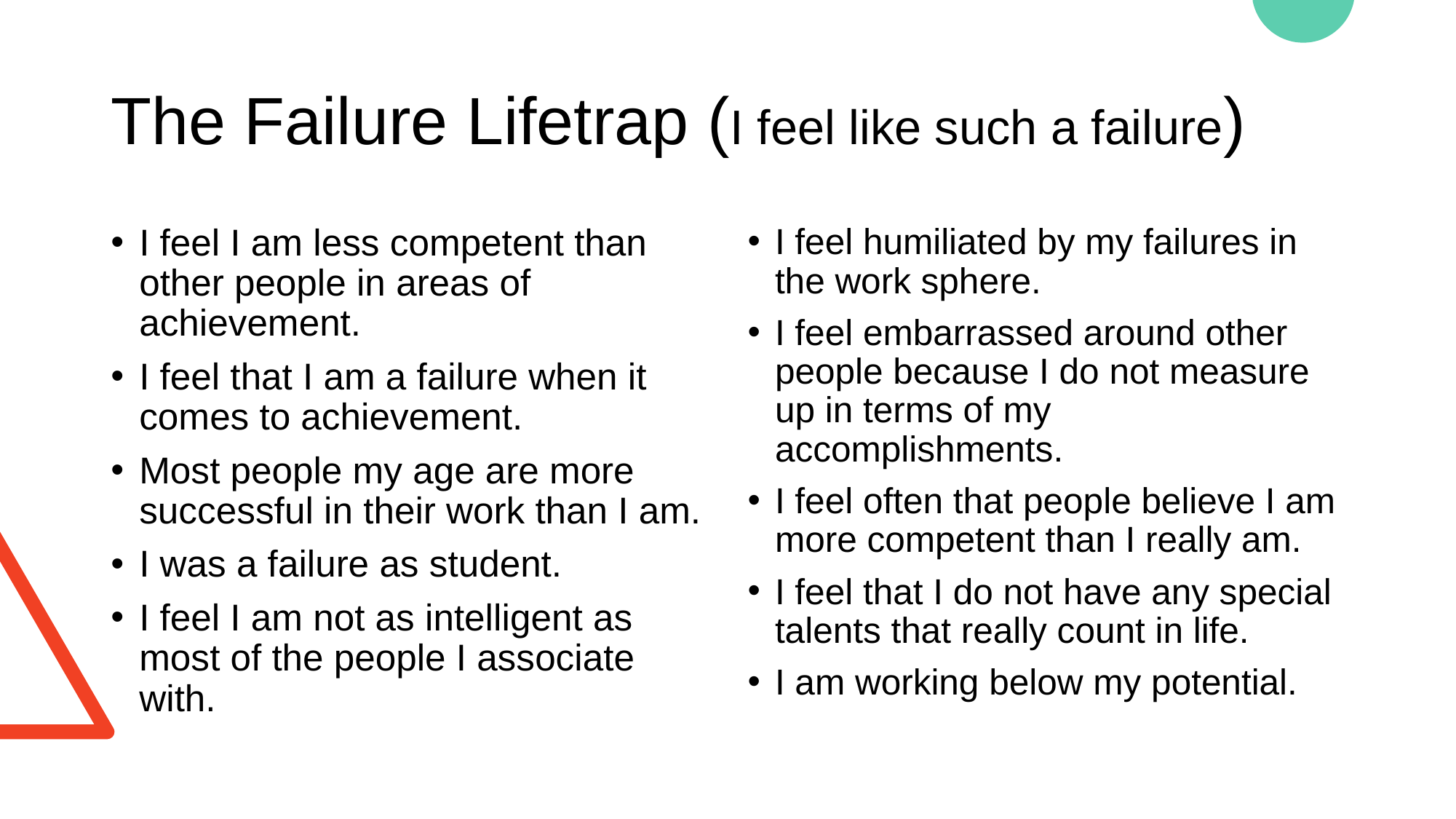

# The Failure Lifetrap (I feel like such a failure)
I feel I am less competent than other people in areas of achievement.
I feel that I am a failure when it comes to achievement.
Most people my age are more successful in their work than I am.
I was a failure as student.
I feel I am not as intelligent as most of the people I associate with.
I feel humiliated by my failures in the work sphere.
I feel embarrassed around other people because I do not measure up in terms of my accomplishments.
I feel often that people believe I am more competent than I really am.
I feel that I do not have any special talents that really count in life.
I am working below my potential.